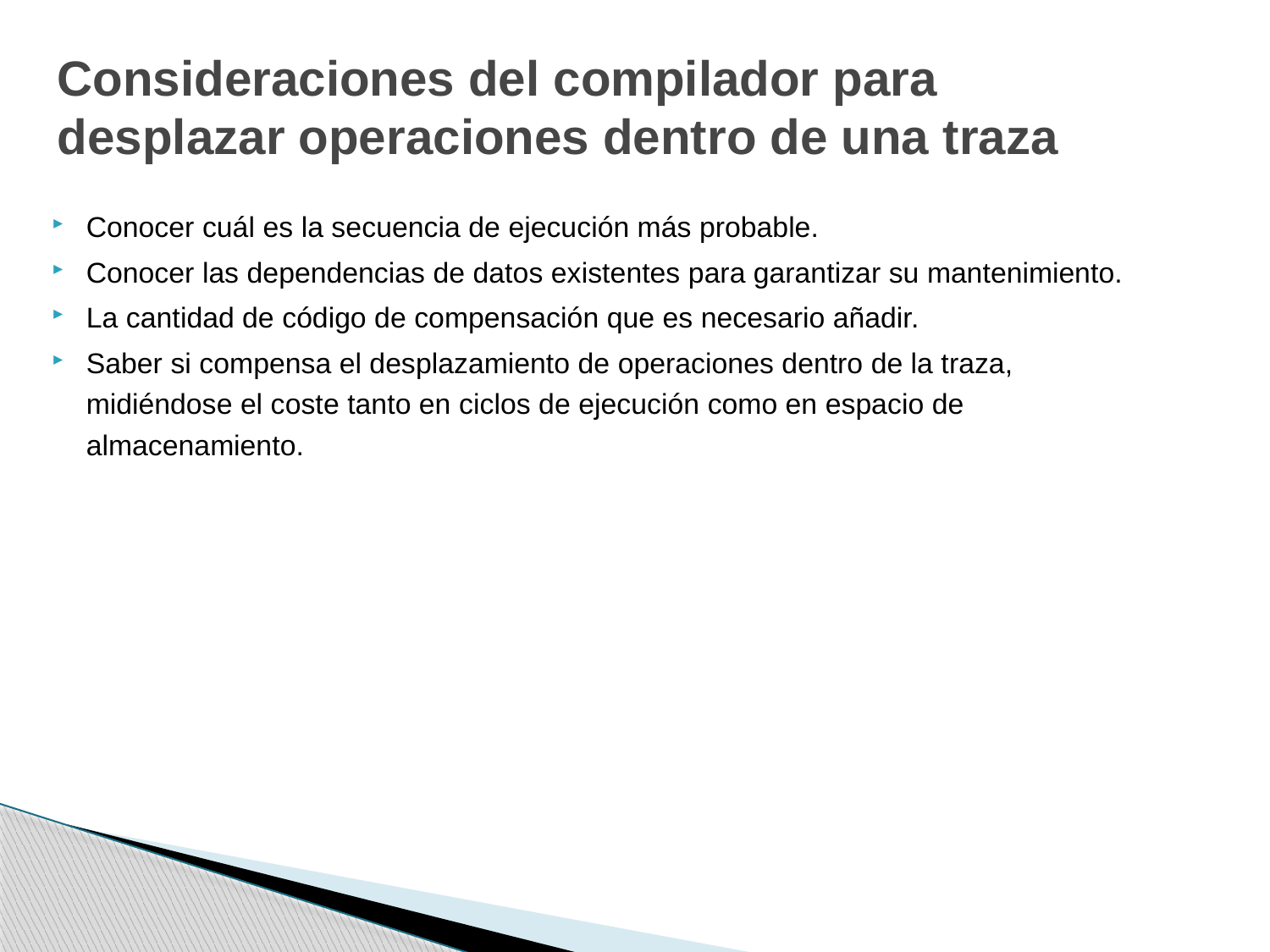

# Consideraciones del compilador para desplazar operaciones dentro de una traza
Conocer cuál es la secuencia de ejecución más probable.
Conocer las dependencias de datos existentes para garantizar su mantenimiento.
La cantidad de código de compensación que es necesario añadir.
Saber si compensa el desplazamiento de operaciones dentro de la traza, midiéndose el coste tanto en ciclos de ejecución como en espacio de almacenamiento.